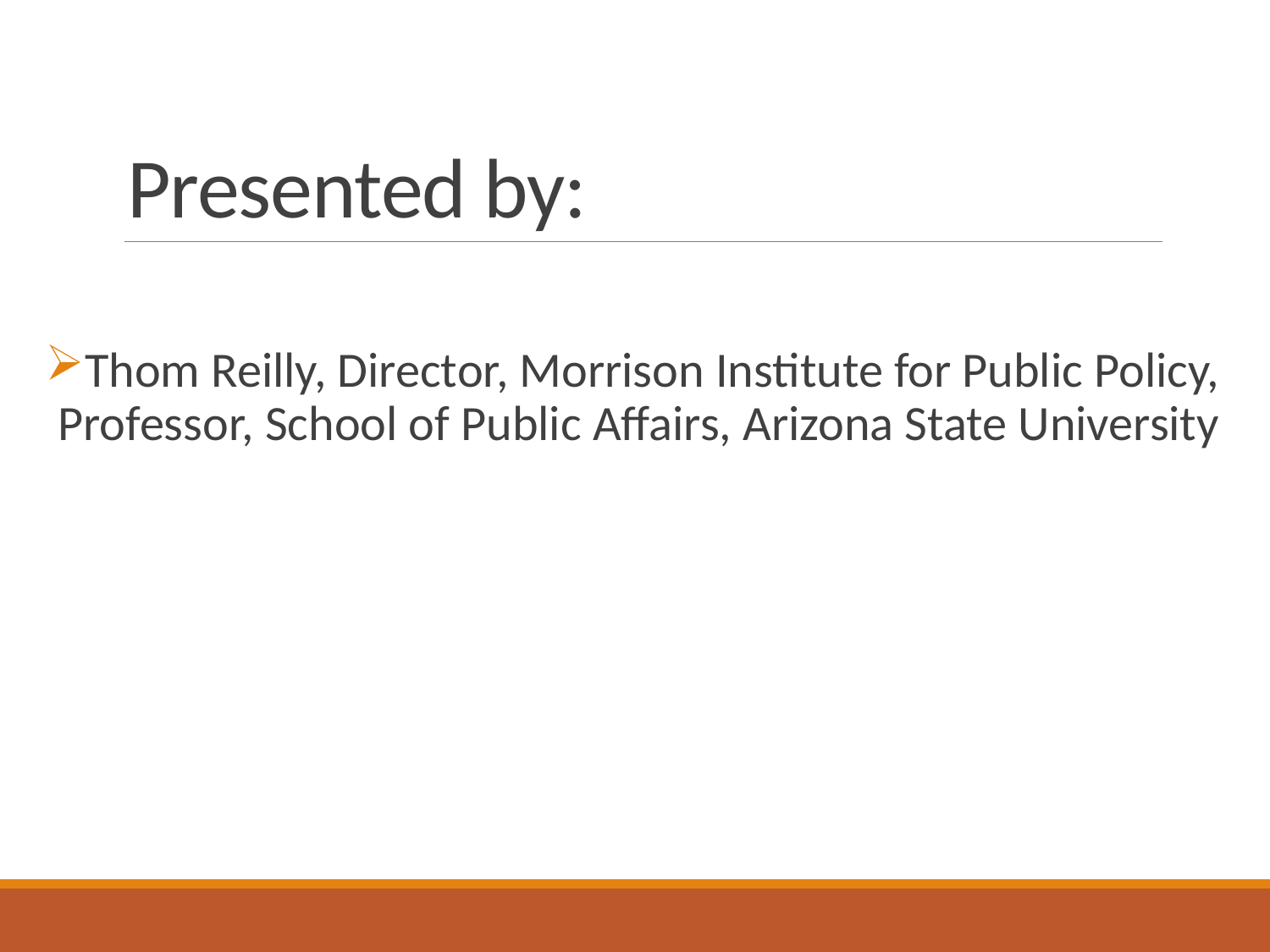

# Presented by:
Thom Reilly, Director, Morrison Institute for Public Policy, Professor, School of Public Affairs, Arizona State University